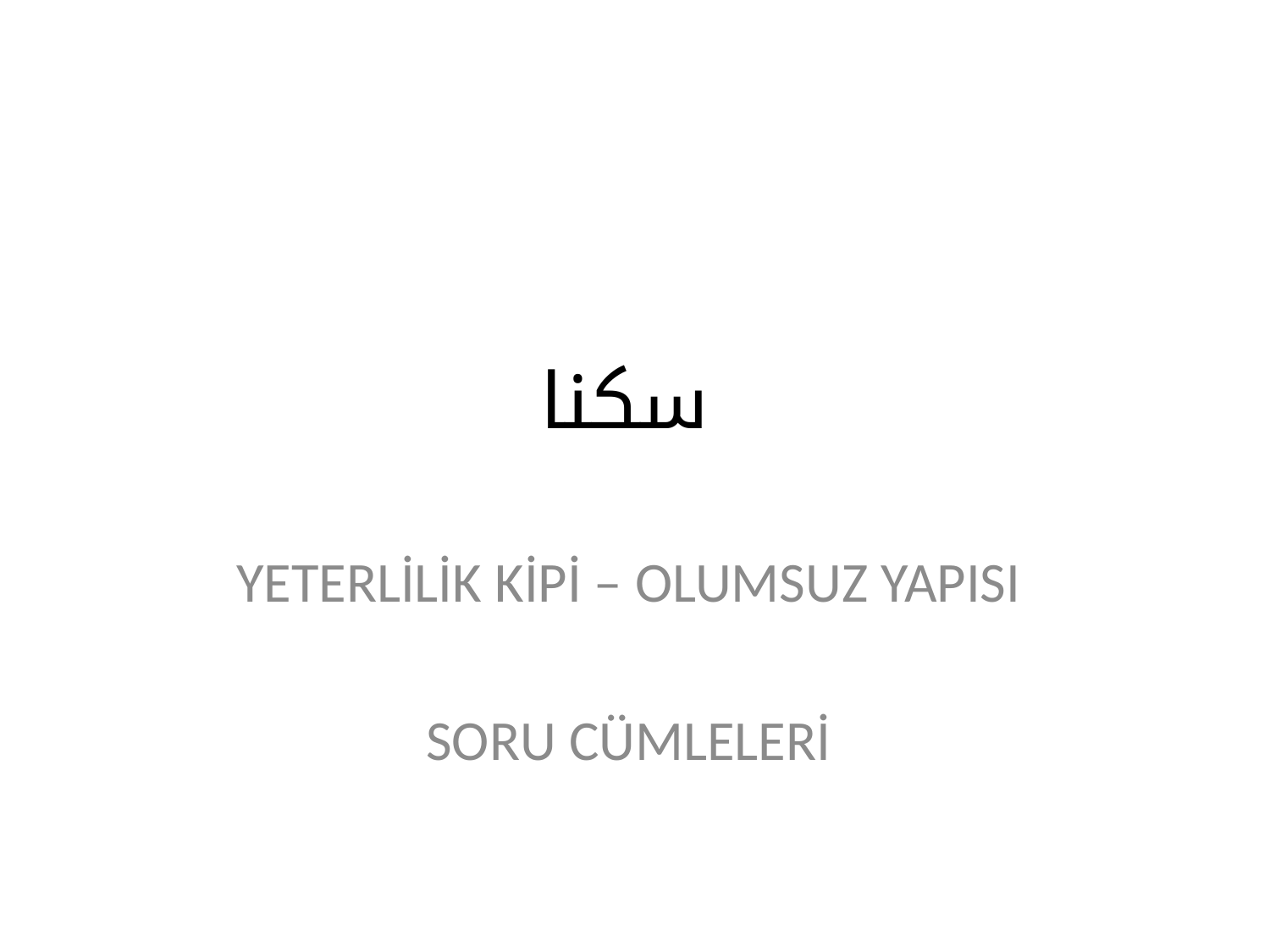

# سکنا
YETERLİLİK KİPİ – OLUMSUZ YAPISI

SORU CÜMLELERİ